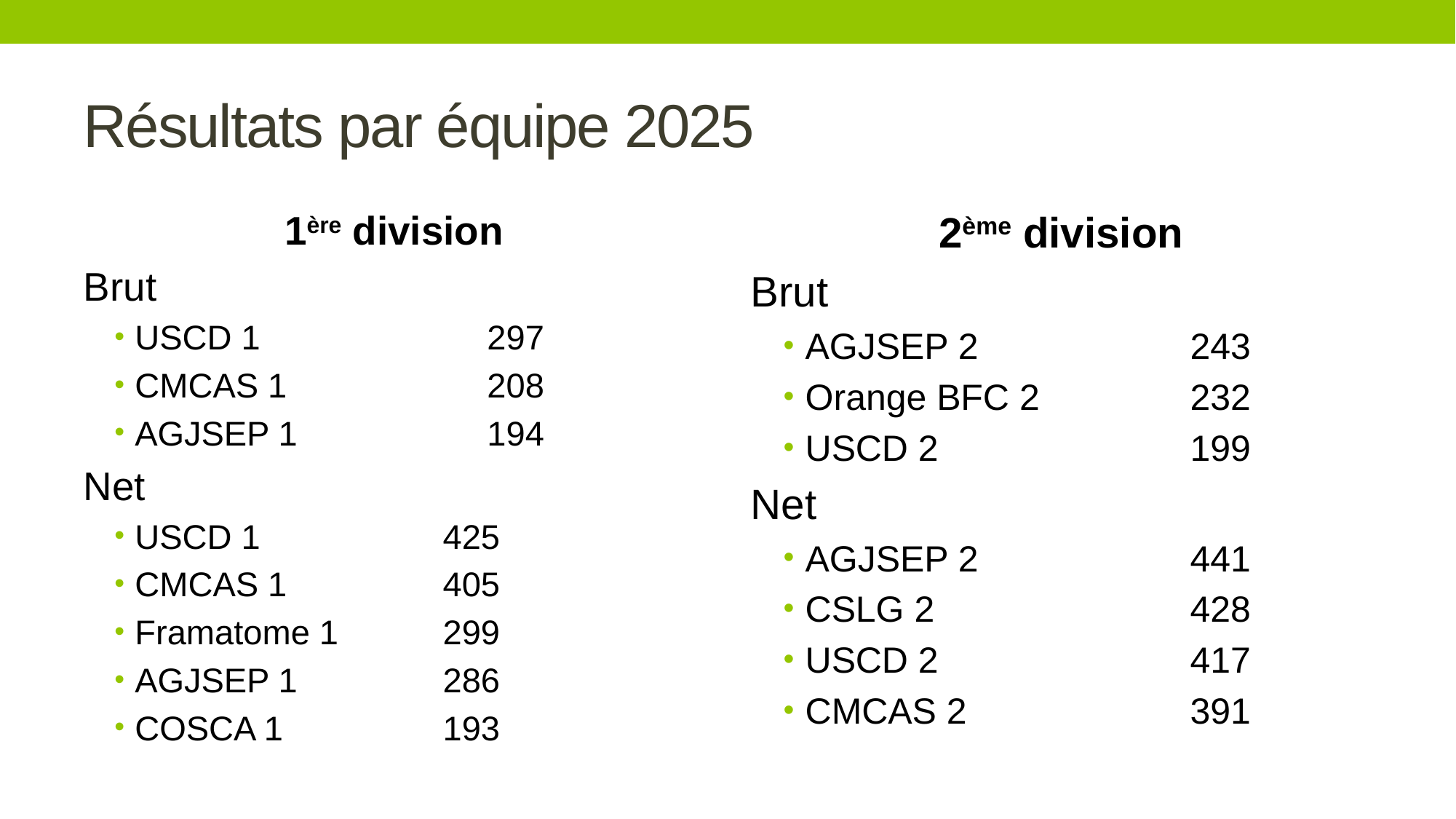

# Résultats par équipe 2025
1ère division
Brut
USCD 1		297
CMCAS 1			208
AGJSEP 1 			194
Net
USCD 1			425
CMCAS 1			405
Framatome 1		299
AGJSEP 1			286
COSCA 1			193
2ème division
Brut
AGJSEP 2 	243
Orange BFC 2	232
USCD 2	199
Net
AGJSEP 2	441
CSLG 2	428
USCD 2	417
CMCAS 2 	391